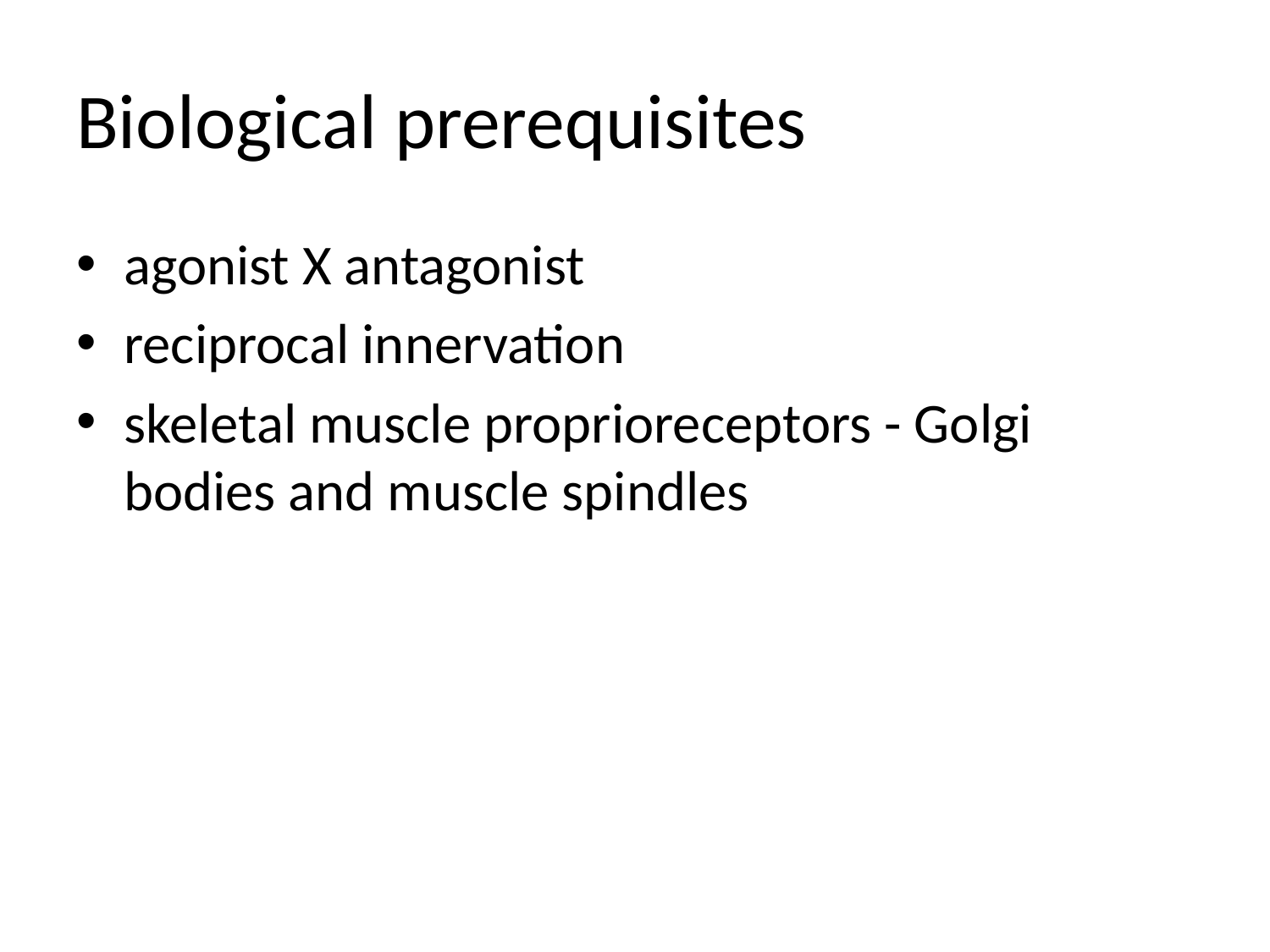

# Biological prerequisites
agonist X antagonist
reciprocal innervation
skeletal muscle proprioreceptors - Golgi bodies and muscle spindles